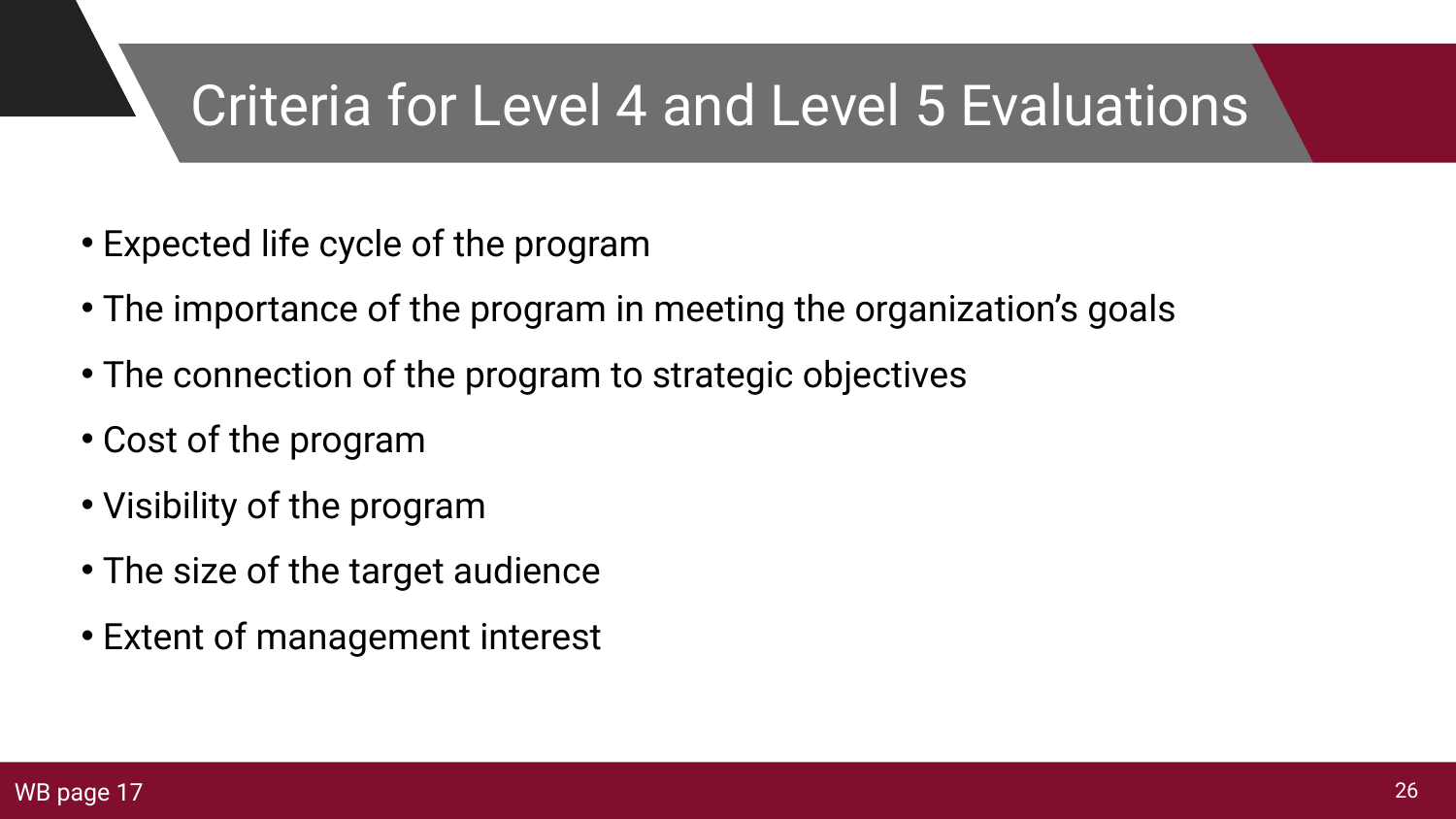

# Criteria for Level 4 and Level 5 Evaluations
 Expected life cycle of the program
 The importance of the program in meeting the organization’s goals
 The connection of the program to strategic objectives
 Cost of the program
 Visibility of the program
 The size of the target audience
 Extent of management interest
WB page 17